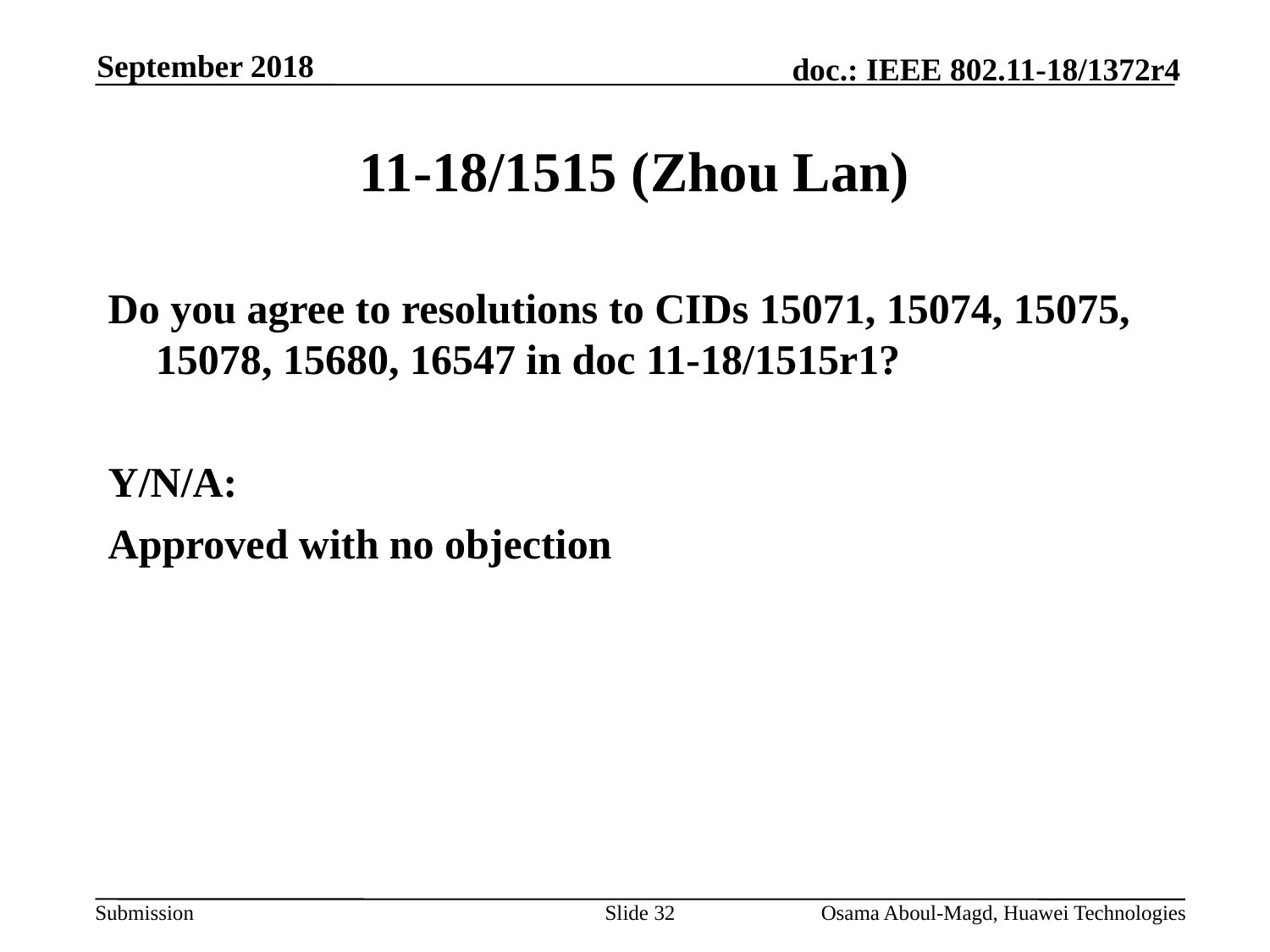

September 2018
# 11-18/1515 (Zhou Lan)
Do you agree to resolutions to CIDs 15071, 15074, 15075, 15078, 15680, 16547 in doc 11-18/1515r1?

Y/N/A:
Approved with no objection
Slide 32
Osama Aboul-Magd, Huawei Technologies